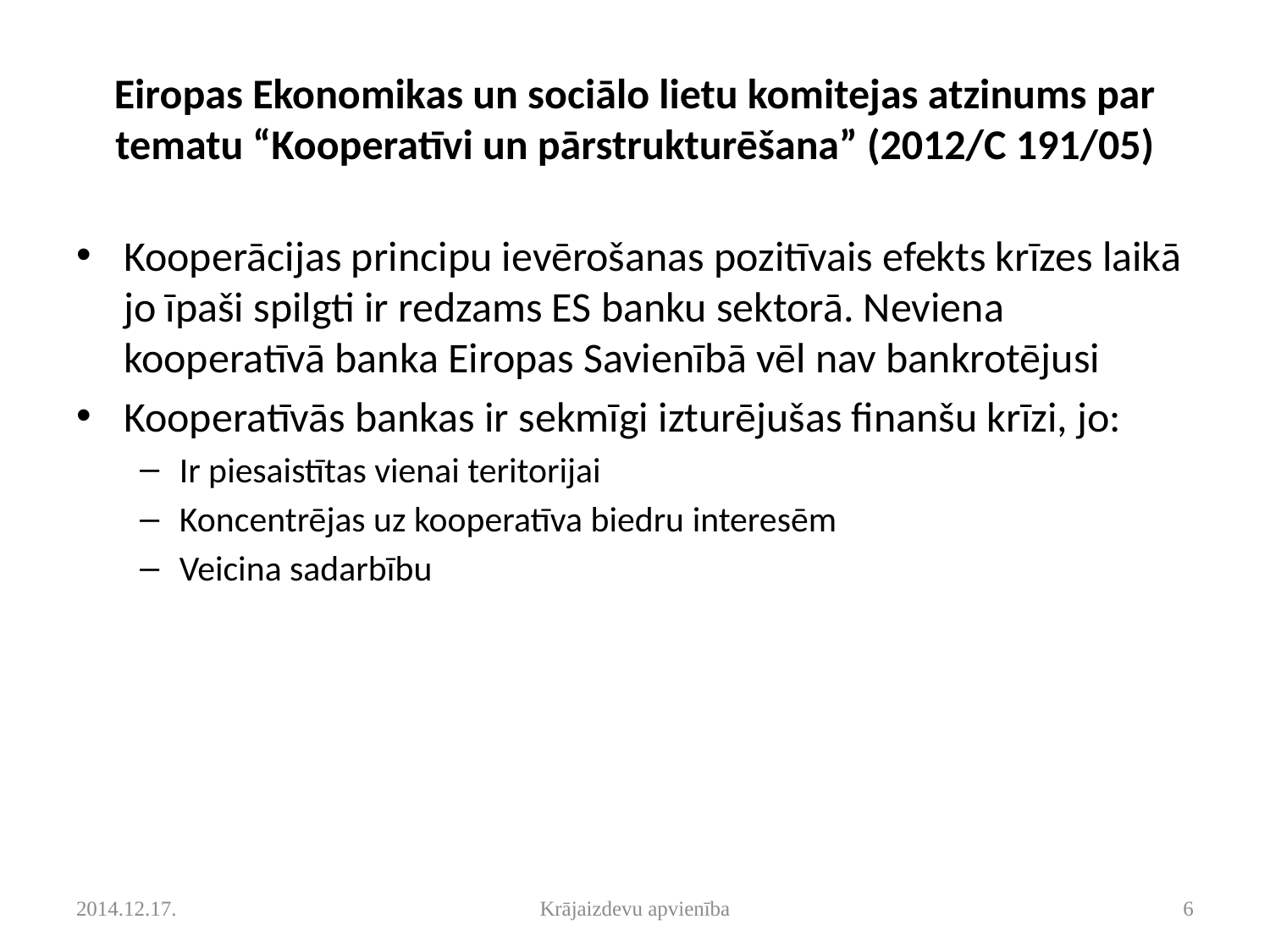

# Eiropas Ekonomikas un sociālo lietu komitejas atzinums par tematu “Kooperatīvi un pārstrukturēšana” (2012/C 191/05)
Kooperācijas principu ievērošanas pozitīvais efekts krīzes laikā jo īpaši spilgti ir redzams ES banku sektorā. Neviena kooperatīvā banka Eiropas Savienībā vēl nav bankrotējusi
Kooperatīvās bankas ir sekmīgi izturējušas finanšu krīzi, jo:
Ir piesaistītas vienai teritorijai
Koncentrējas uz kooperatīva biedru interesēm
Veicina sadarbību

2014.12.17.
Krājaizdevu apvienība
6